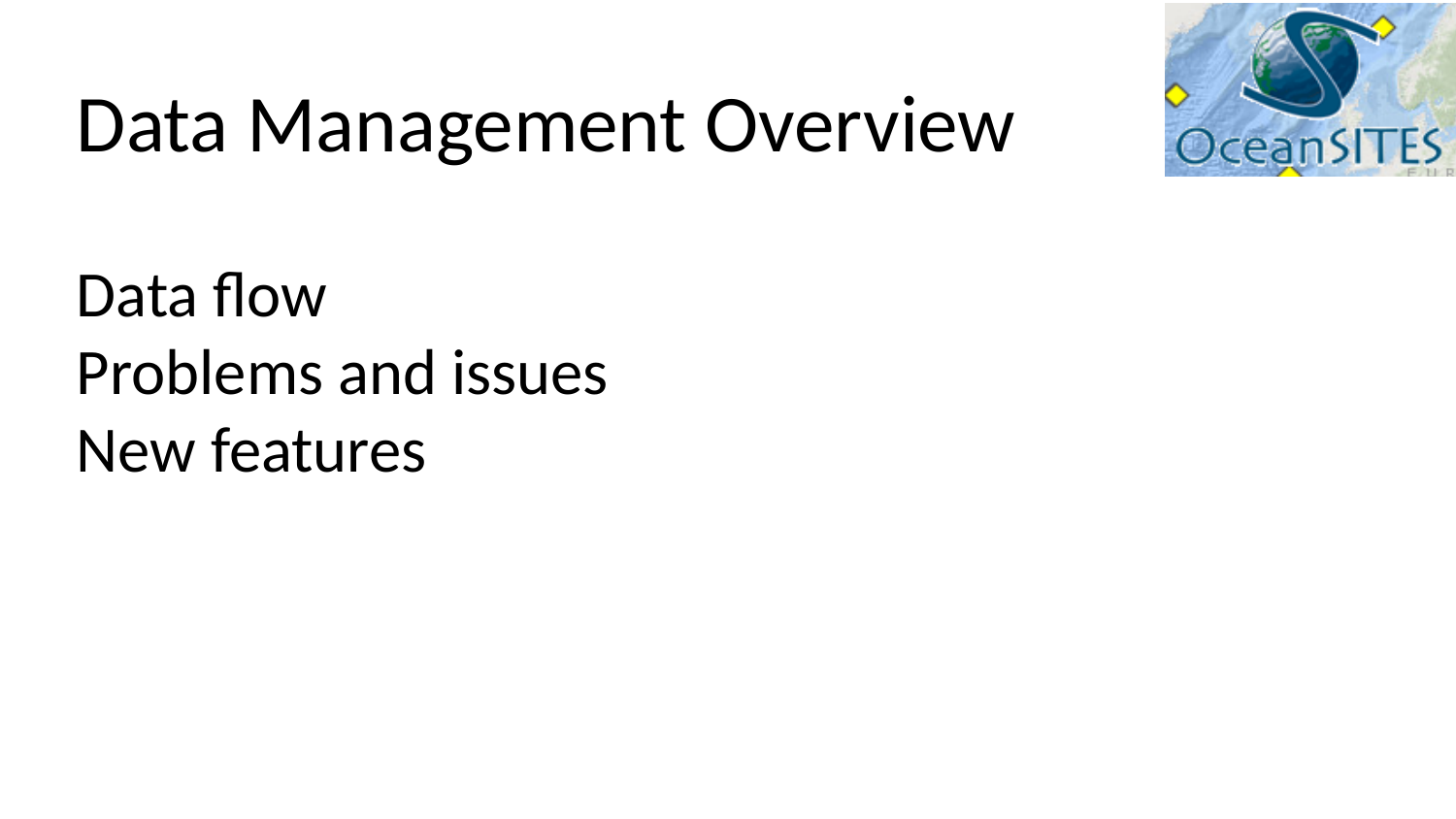

# Data Management Overview
Data flow
Problems and issues
New features